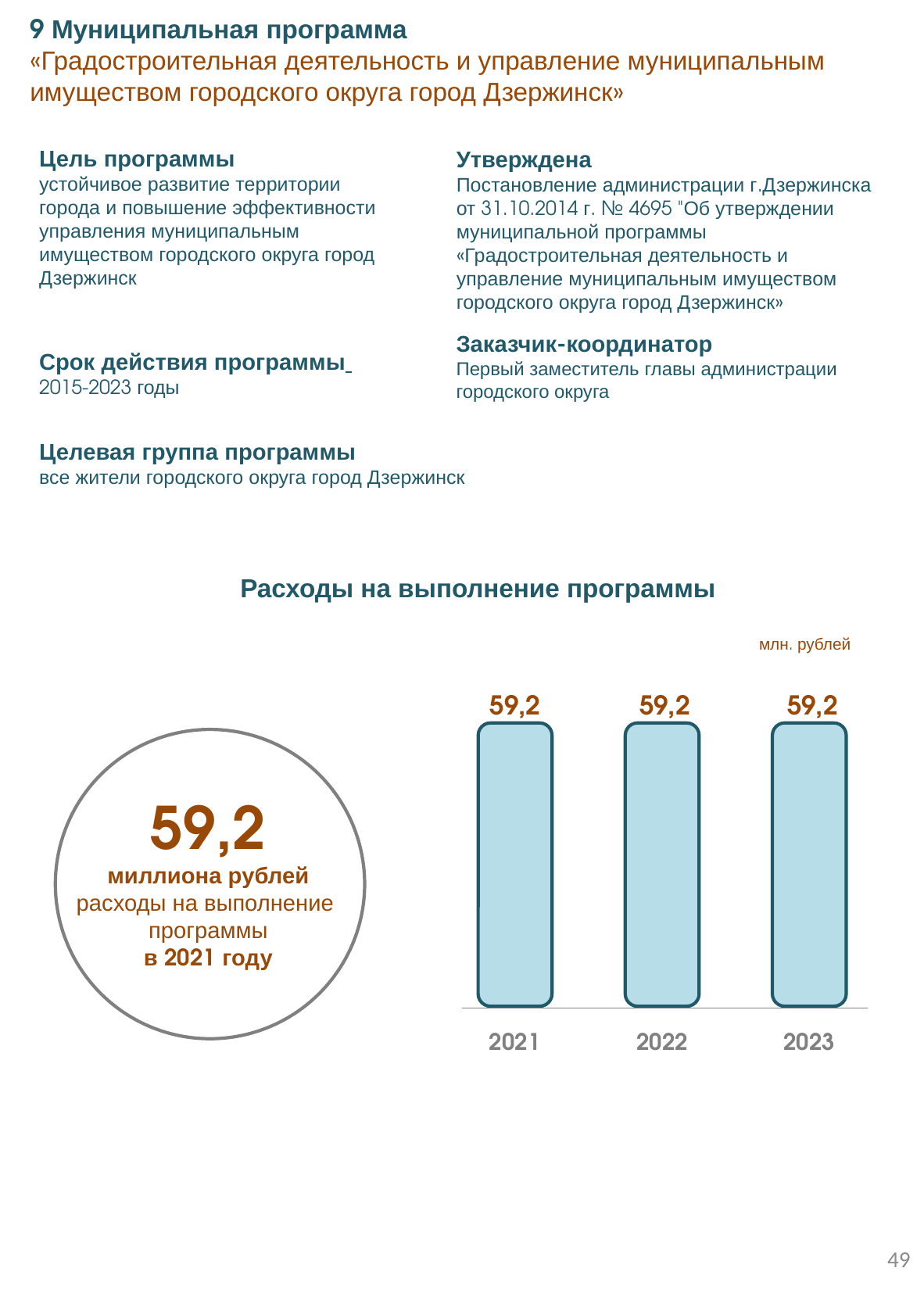

9 Муниципальная программа
«Градостроительная деятельность и управление муниципальным имуществом городского округа город Дзержинск»
Цель программы
устойчивое развитие территории города и повышение эффективности управления муниципальным имуществом городского округа город Дзержинск
Утверждена
Постановление администрации г.Дзержинска от 31.10.2014 г. № 4695 "Об утверждении муниципальной программы «Градостроительная деятельность и управление муниципальным имуществом городского округа город Дзержинск»
Заказчик-координатор
Первый заместитель главы администрации городского округа
Срок действия программы
2015-2023 годы
Целевая группа программы
все жители городского округа город Дзержинск
Расходы на выполнение программы
млн. рублей
59,2

2021
59,2

2022
59,2

2023

59,2
миллиона рублей
расходы на выполнение  программы
в 2021 году

49